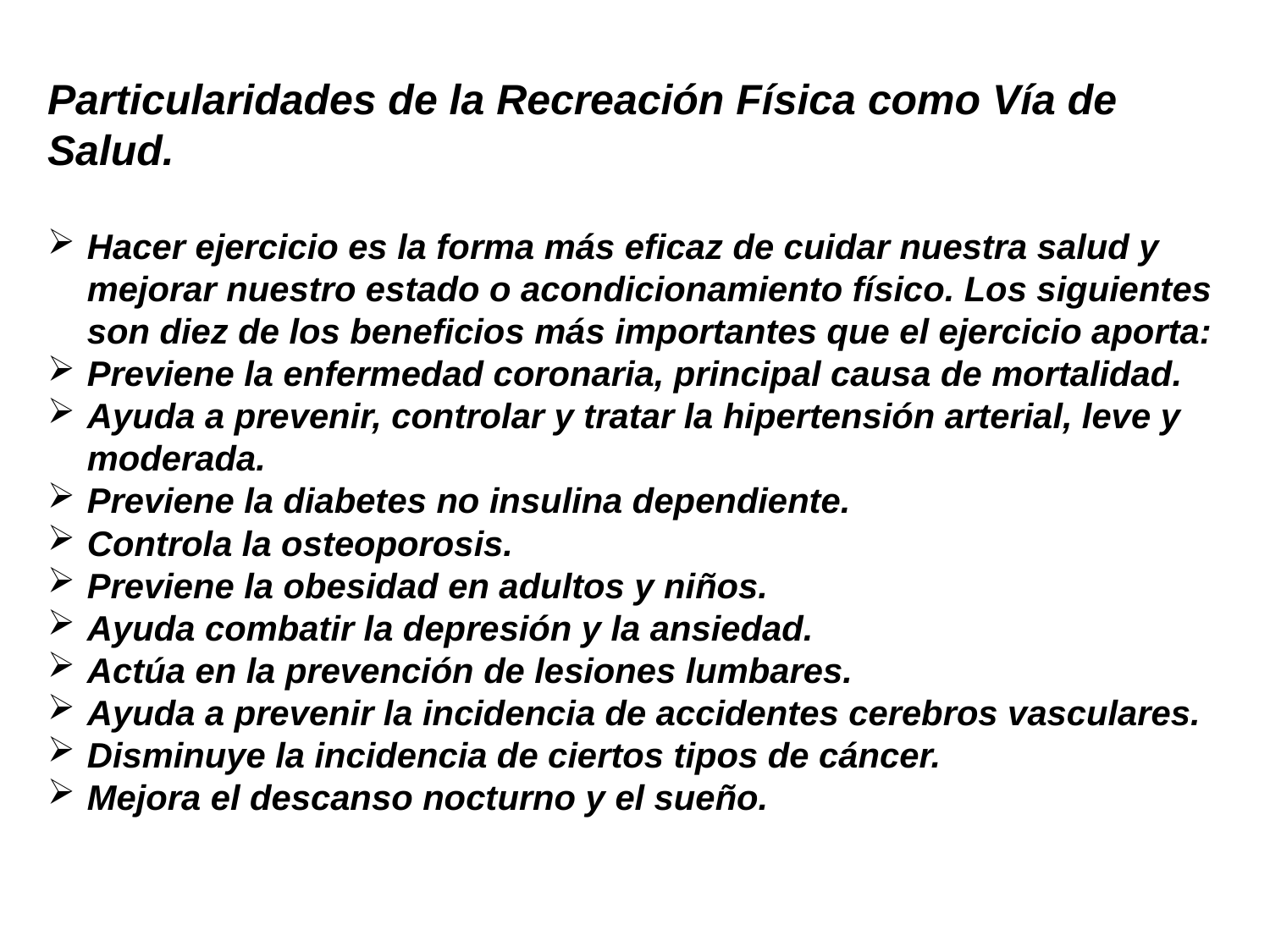

Particularidades de la Recreación Física como Vía de Salud.

Hacer ejercicio es la forma más eficaz de cuidar nuestra salud y mejorar nuestro estado o acondicionamiento físico. Los siguientes son diez de los beneficios más importantes que el ejercicio aporta:
Previene la enfermedad coronaria, principal causa de mortalidad.
Ayuda a prevenir, controlar y tratar la hipertensión arterial, leve y moderada.
Previene la diabetes no insulina dependiente.
Controla la osteoporosis.
Previene la obesidad en adultos y niños.
Ayuda combatir la depresión y la ansiedad.
Actúa en la prevención de lesiones lumbares.
Ayuda a prevenir la incidencia de accidentes cerebros vasculares.
Disminuye la incidencia de ciertos tipos de cáncer.
Mejora el descanso nocturno y el sueño.